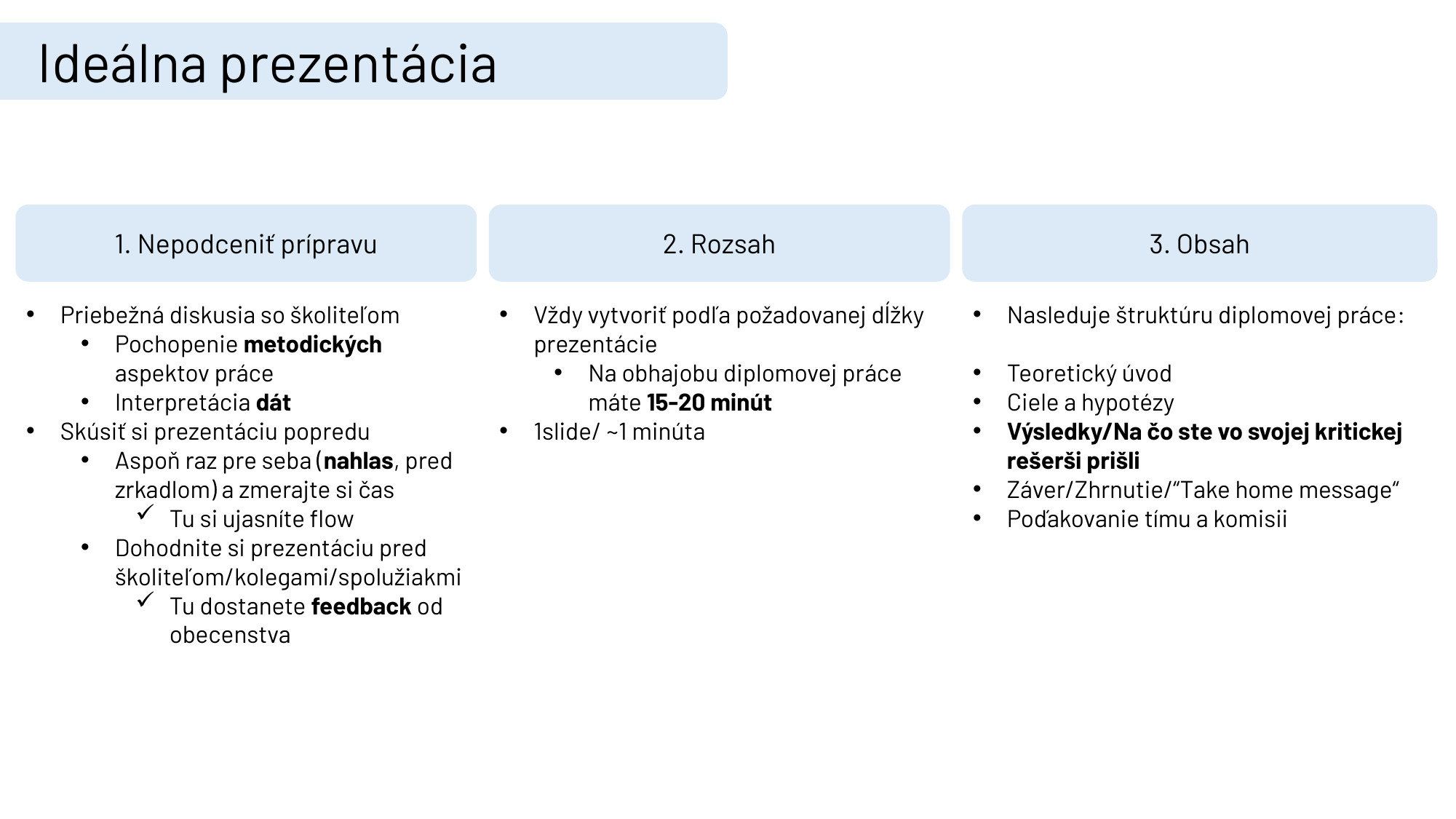

Ideálna prezentácia
1. Nepodceniť prípravu
2. Rozsah
3. Obsah
Priebežná diskusia so školiteľom
Pochopenie metodických aspektov práce
Interpretácia dát
Skúsiť si prezentáciu popredu
Aspoň raz pre seba (nahlas, pred zrkadlom) a zmerajte si čas
Tu si ujasníte flow
Dohodnite si prezentáciu pred školiteľom/kolegami/spolužiakmi
Tu dostanete feedback od obecenstva

Vždy vytvoriť podľa požadovanej dĺžky prezentácie
Na obhajobu diplomovej práce máte 15-20 minút
1slide/ ~1 minúta
Nasleduje štruktúru diplomovej práce:

Teoretický úvod
Ciele a hypotézy
Výsledky/Na čo ste vo svojej kritickej rešerši prišli
Záver/Zhrnutie/“Take home message“
Poďakovanie tímu a komisii